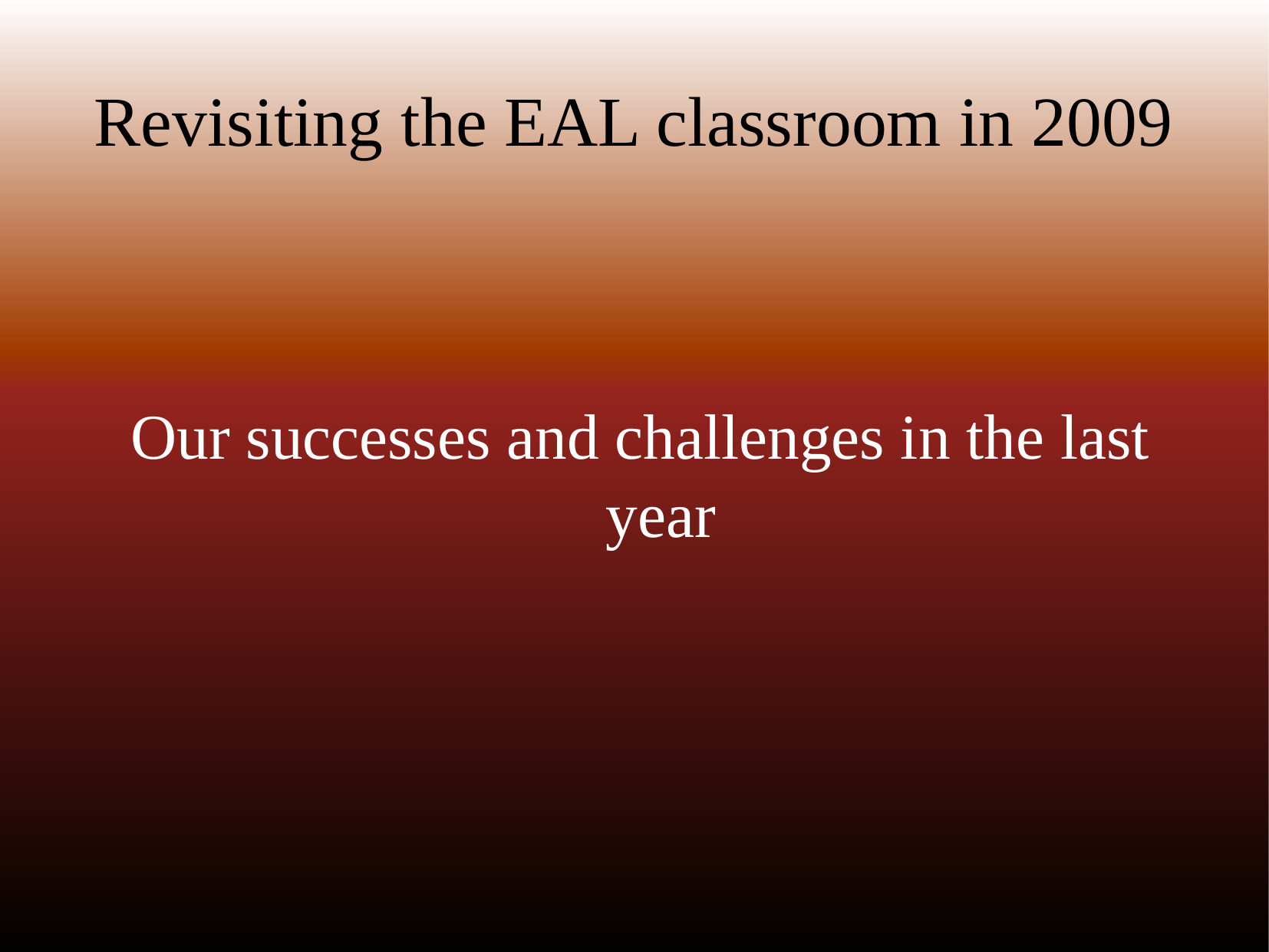

Revisiting the EAL classroom in 2009

Our successes and challenges in the last year